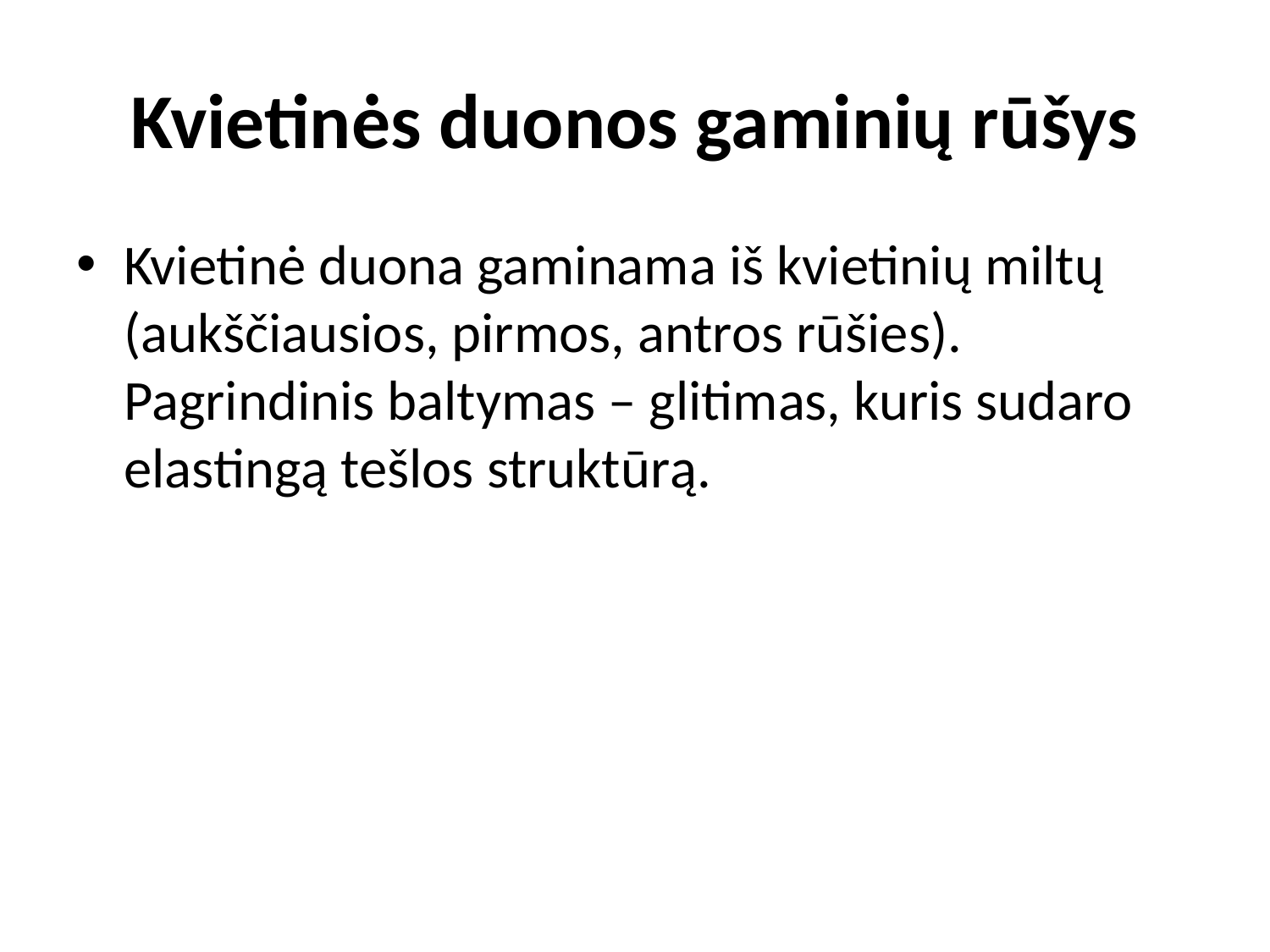

# Kvietinės duonos gaminių rūšys
Kvietinė duona gaminama iš kvietinių miltų (aukščiausios, pirmos, antros rūšies). Pagrindinis baltymas – glitimas, kuris sudaro elastingą tešlos struktūrą.